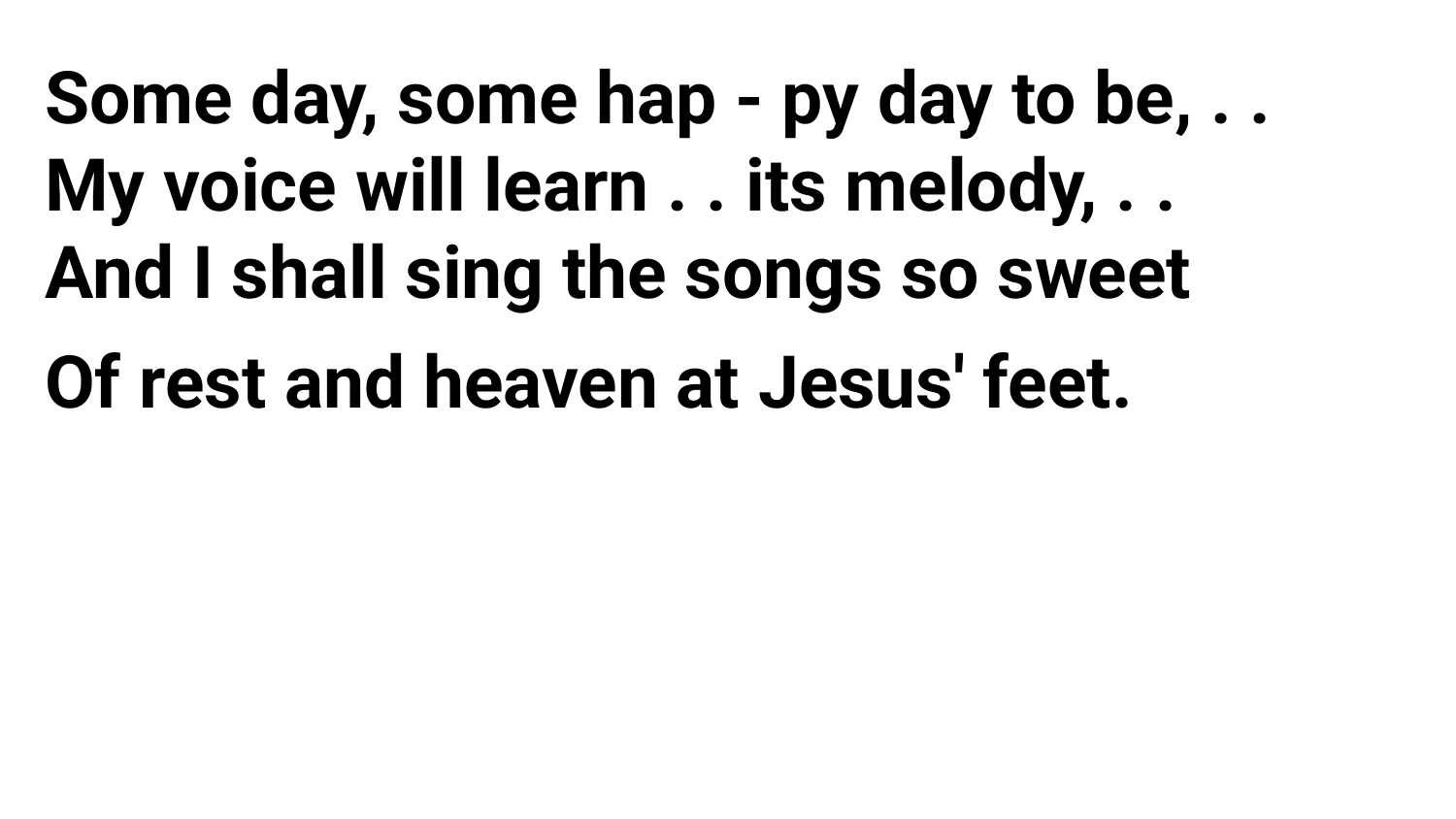

Some day, some hap - py day to be, . .
My voice will learn . . its melody, . .
And I shall sing the songs so sweet
Of rest and heaven at Jesus' feet.